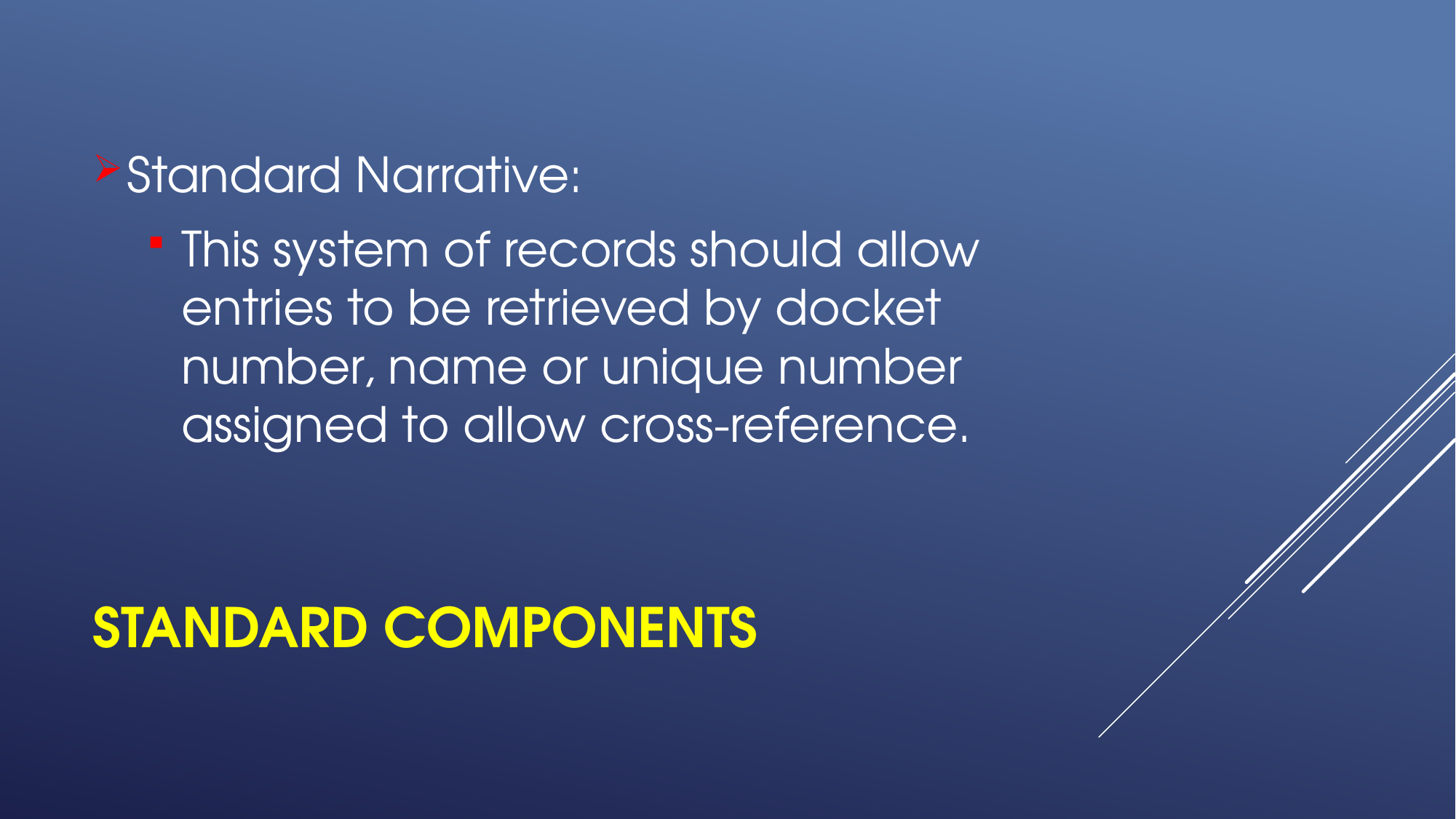

Standard Narrative:
This system of records should allow entries to be retrieved by docket number, name or unique number assigned to allow cross-reference.
# Standard Components